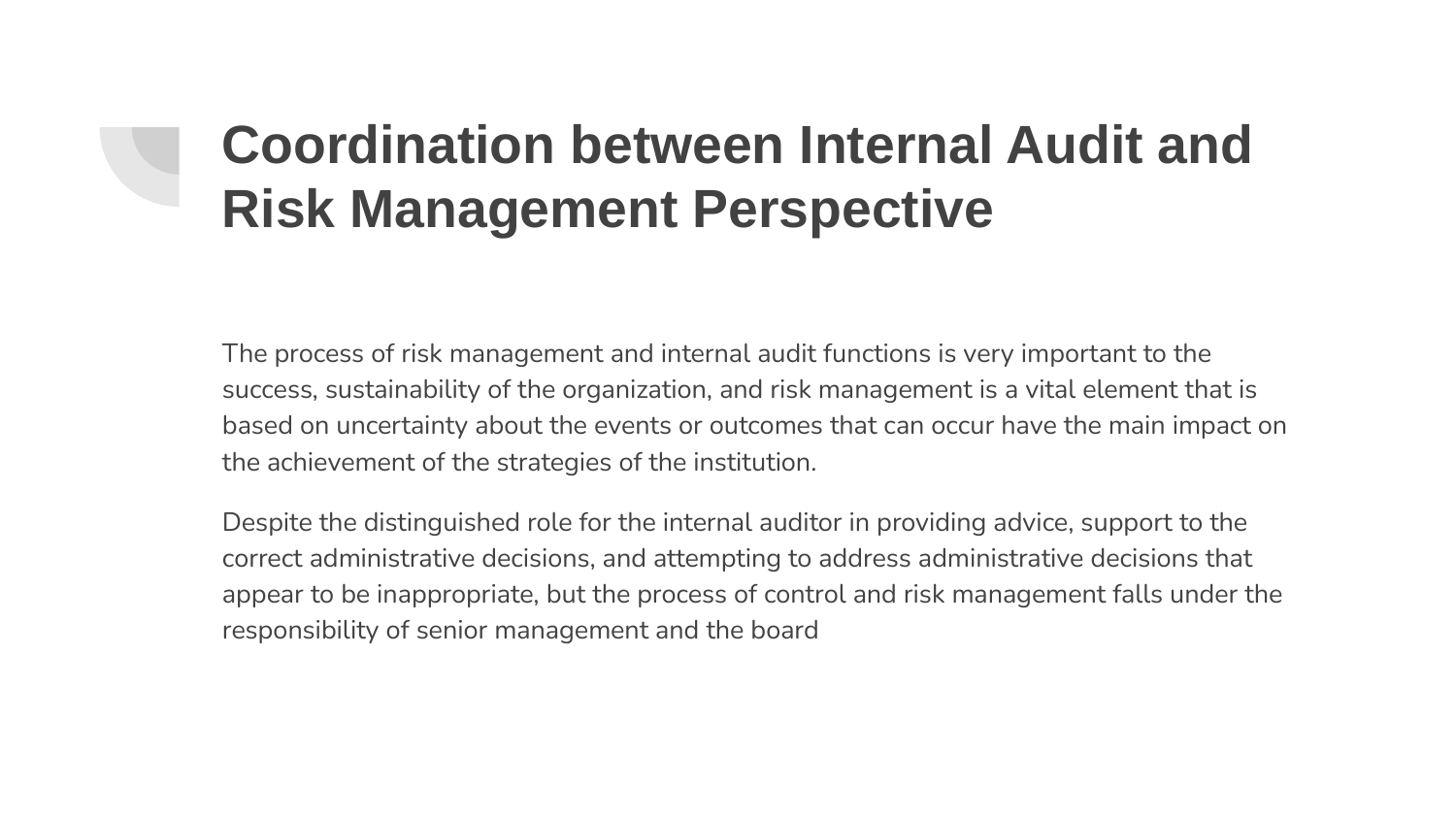

# Coordination between Internal Audit and Risk Management Perspective
The process of risk management and internal audit functions is very important to the success, sustainability of the organization, and risk management is a vital element that is based on uncertainty about the events or outcomes that can occur have the main impact on the achievement of the strategies of the institution.
Despite the distinguished role for the internal auditor in providing advice, support to the correct administrative decisions, and attempting to address administrative decisions that appear to be inappropriate, but the process of control and risk management falls under the responsibility of senior management and the board